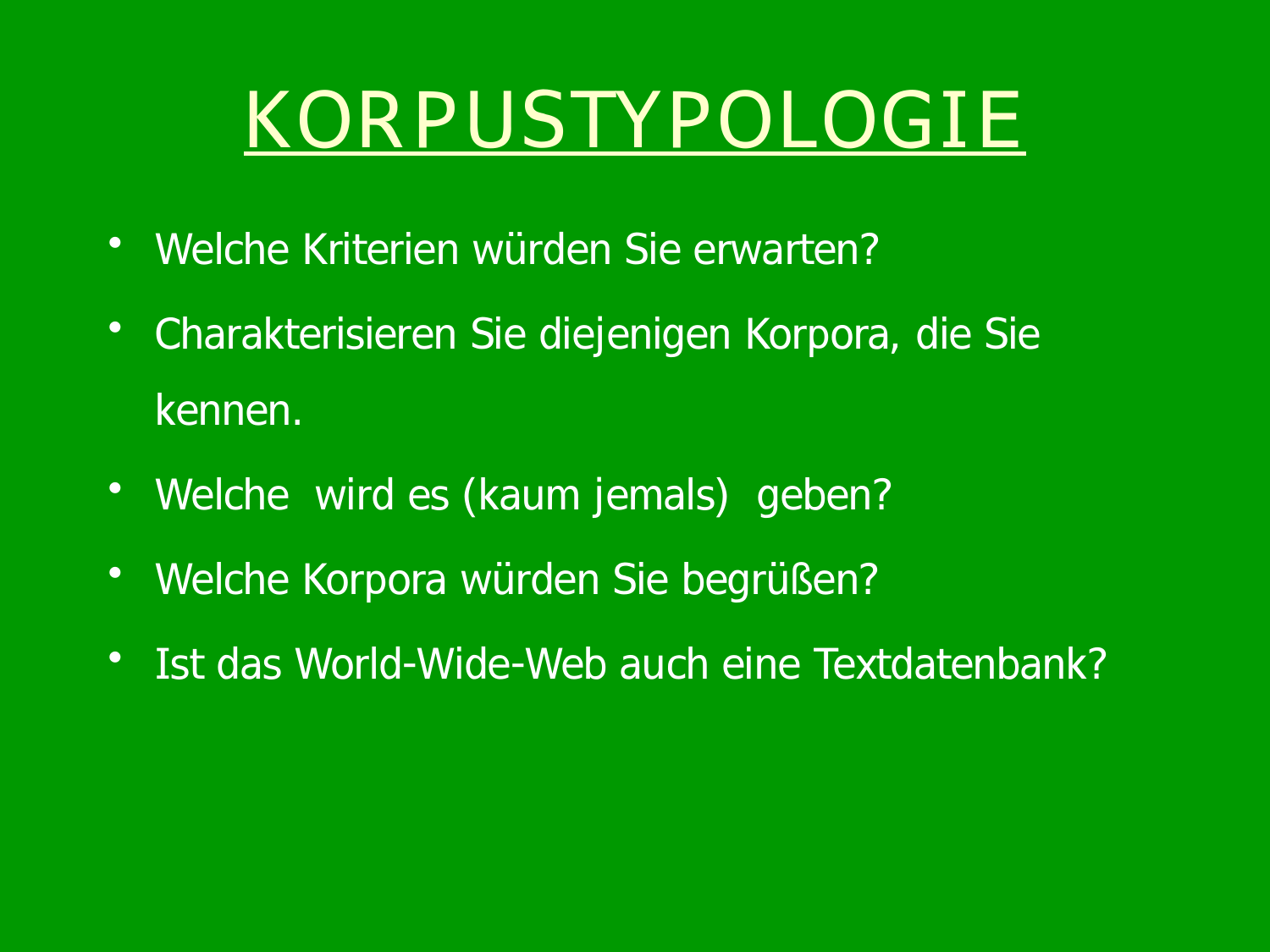

# Korpustypologie
Welche Kriterien würden Sie erwarten?
Charakterisieren Sie diejenigen Korpora, die Sie kennen.
Welche  wird es (kaum jemals)  geben?
Welche Korpora würden Sie begrüßen?
Ist das World-Wide-Web auch eine Textdatenbank?